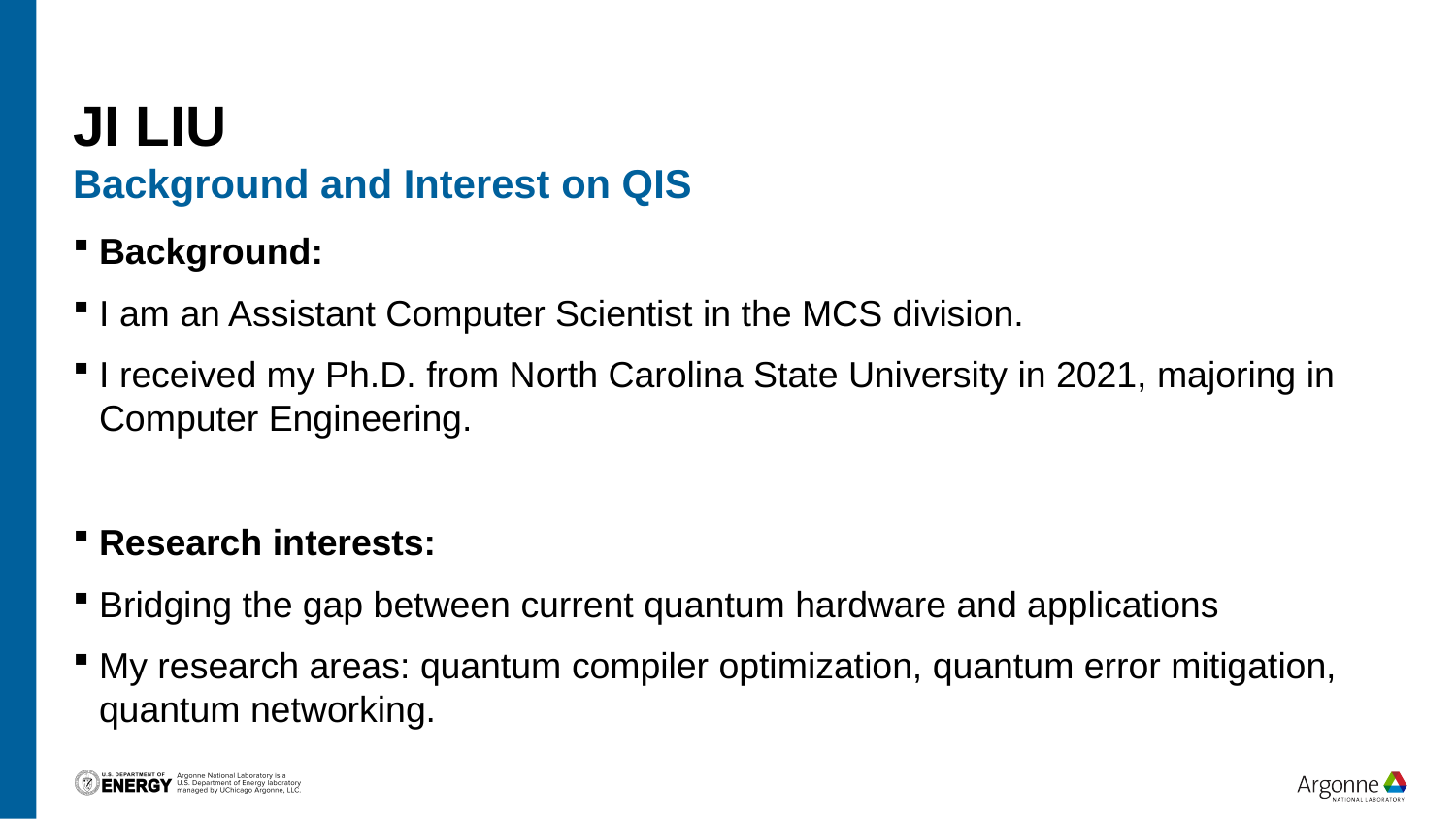

# Ji Liu
Background and Interest on QIS
Background:
I am an Assistant Computer Scientist in the MCS division.
I received my Ph.D. from North Carolina State University in 2021, majoring in Computer Engineering.

Research interests:
Bridging the gap between current quantum hardware and applications
My research areas: quantum compiler optimization, quantum error mitigation, quantum networking.